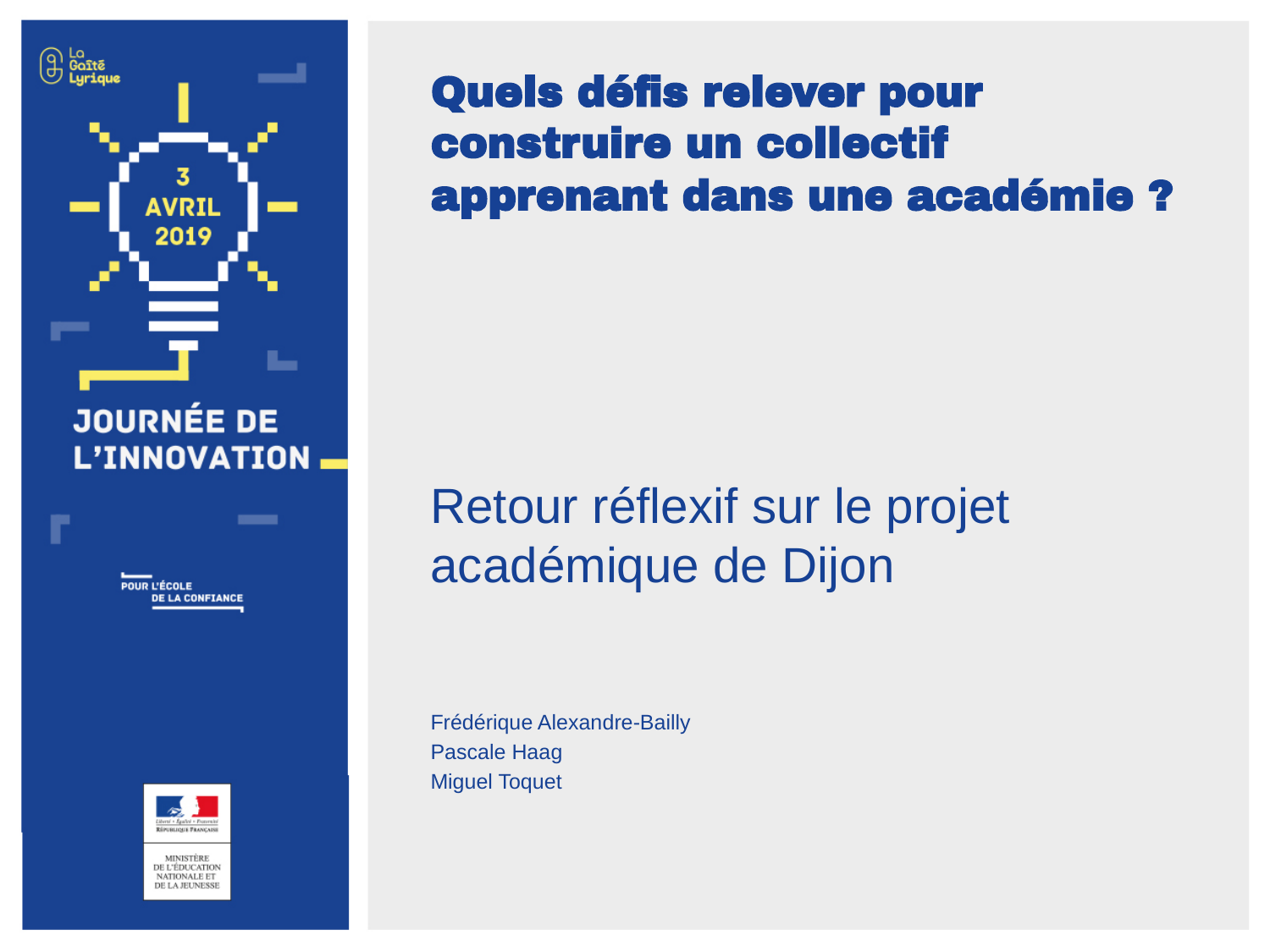

Quels défis relever pour
construire un collectif apprenant dans une académie ?
Retour réflexif sur le projet académique de Dijon
Frédérique Alexandre-Bailly
Pascale Haag
Miguel Toquet